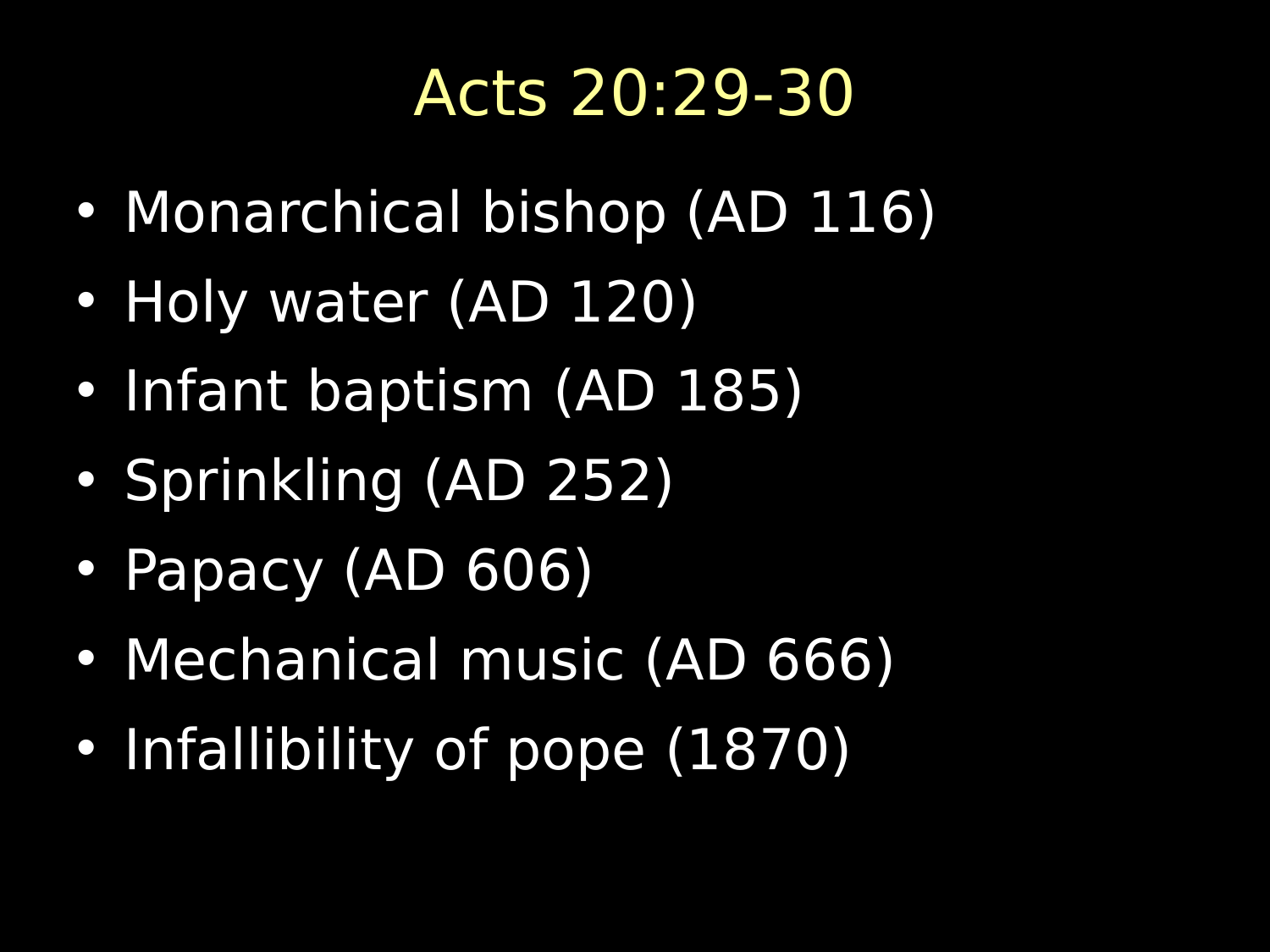

# Acts 20:29-30
Monarchical bishop (AD 116)
Holy water (AD 120)
Infant baptism (AD 185)
Sprinkling (AD 252)
Papacy (AD 606)
Mechanical music (AD 666)
Infallibility of pope (1870)